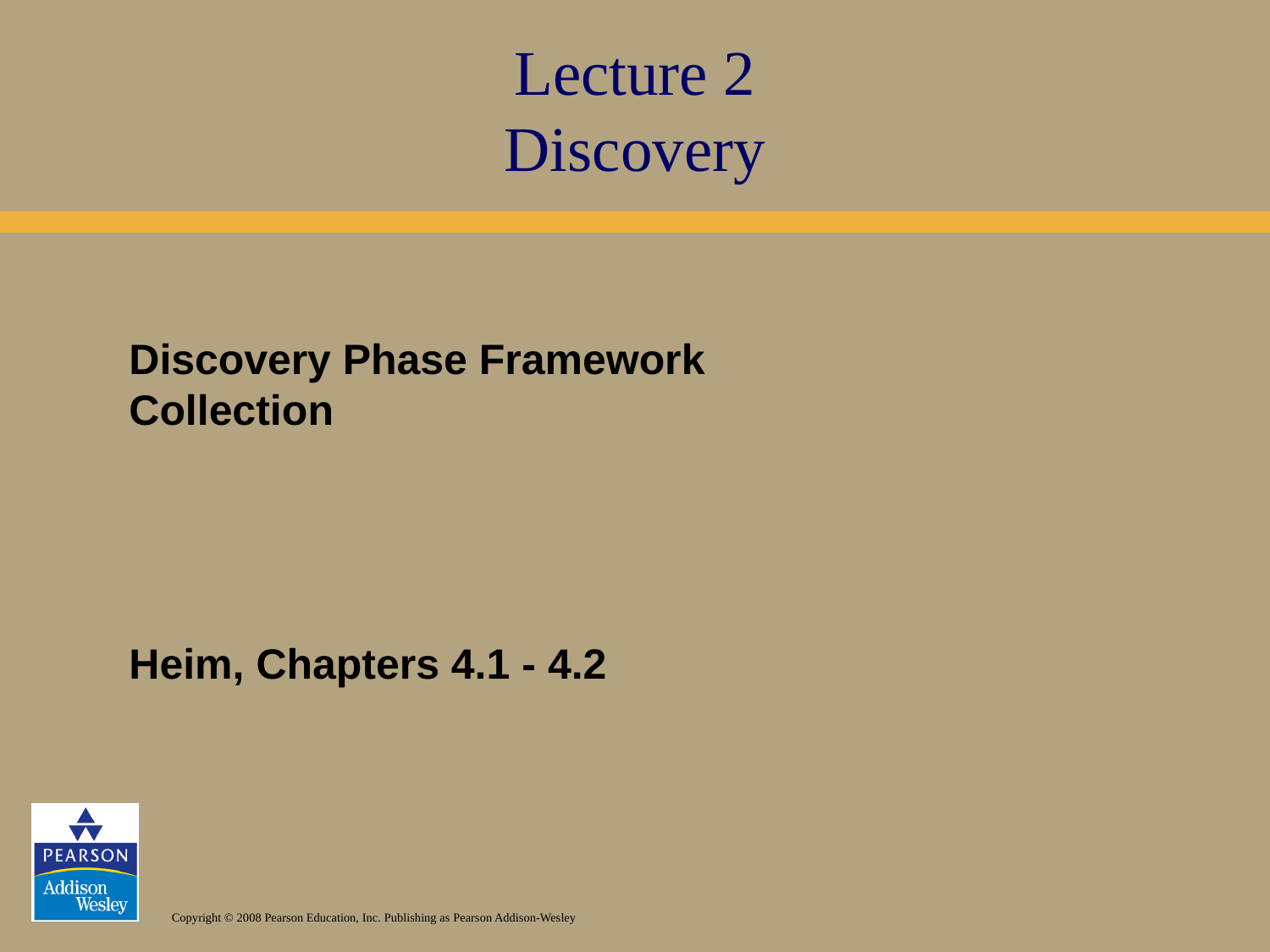

# Lecture 2 Discovery

Discovery Phase Framework
Collection

Heim, Chapters 4.1 - 4.2